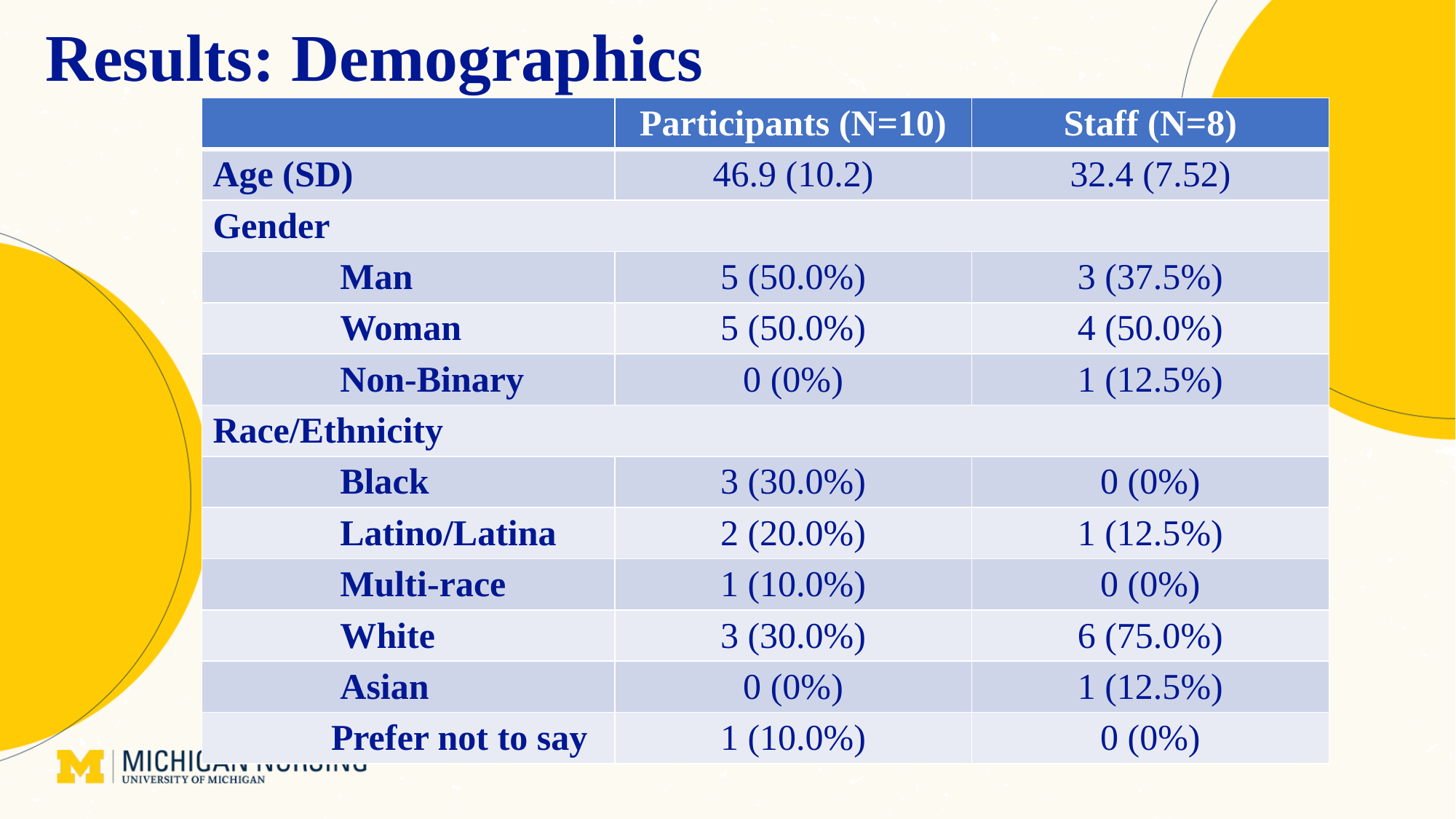

# Results: Demographics
|  | Participants (N=10) | Staff (N=8) |
| --- | --- | --- |
| Age (SD) | 46.9 (10.2) | 32.4 (7.52) |
| Gender |  |  |
| Man | 5 (50.0%) | 3 (37.5%) |
| Woman | 5 (50.0%) | 4 (50.0%) |
| Non-Binary | 0 (0%) | 1 (12.5%) |
| Race/Ethnicity |  |  |
| Black | 3 (30.0%) | 0 (0%) |
| Latino/Latina | 2 (20.0%) | 1 (12.5%) |
| Multi-race | 1 (10.0%) | 0 (0%) |
| White | 3 (30.0%) | 6 (75.0%) |
| Asian | 0 (0%) | 1 (12.5%) |
| Prefer not to say | 1 (10.0%) | 0 (0%) |